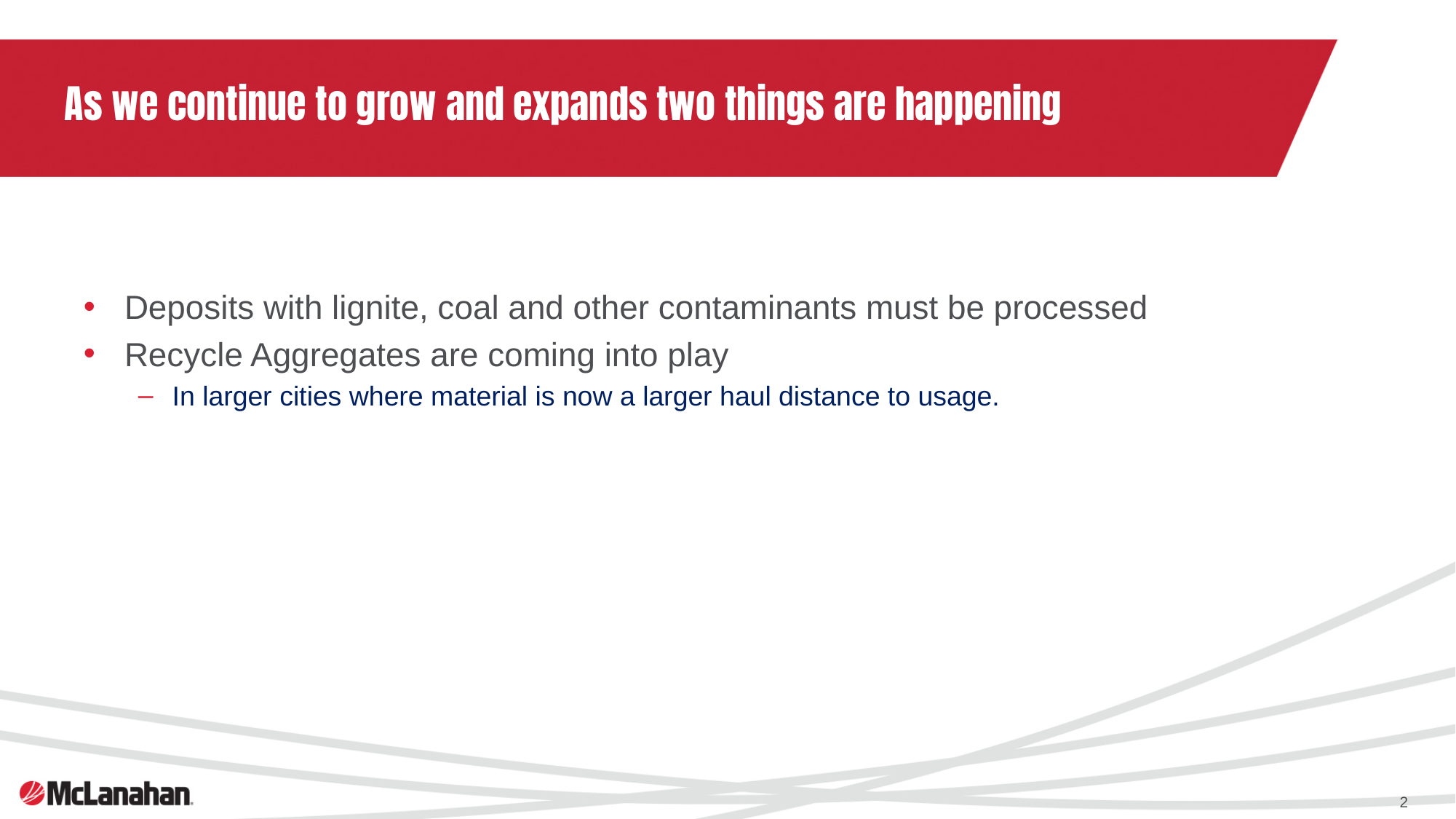

# As we continue to grow and expands two things are happening

Deposits with lignite, coal and other contaminants must be processed
Recycle Aggregates are coming into play
In larger cities where material is now a larger haul distance to usage.

2